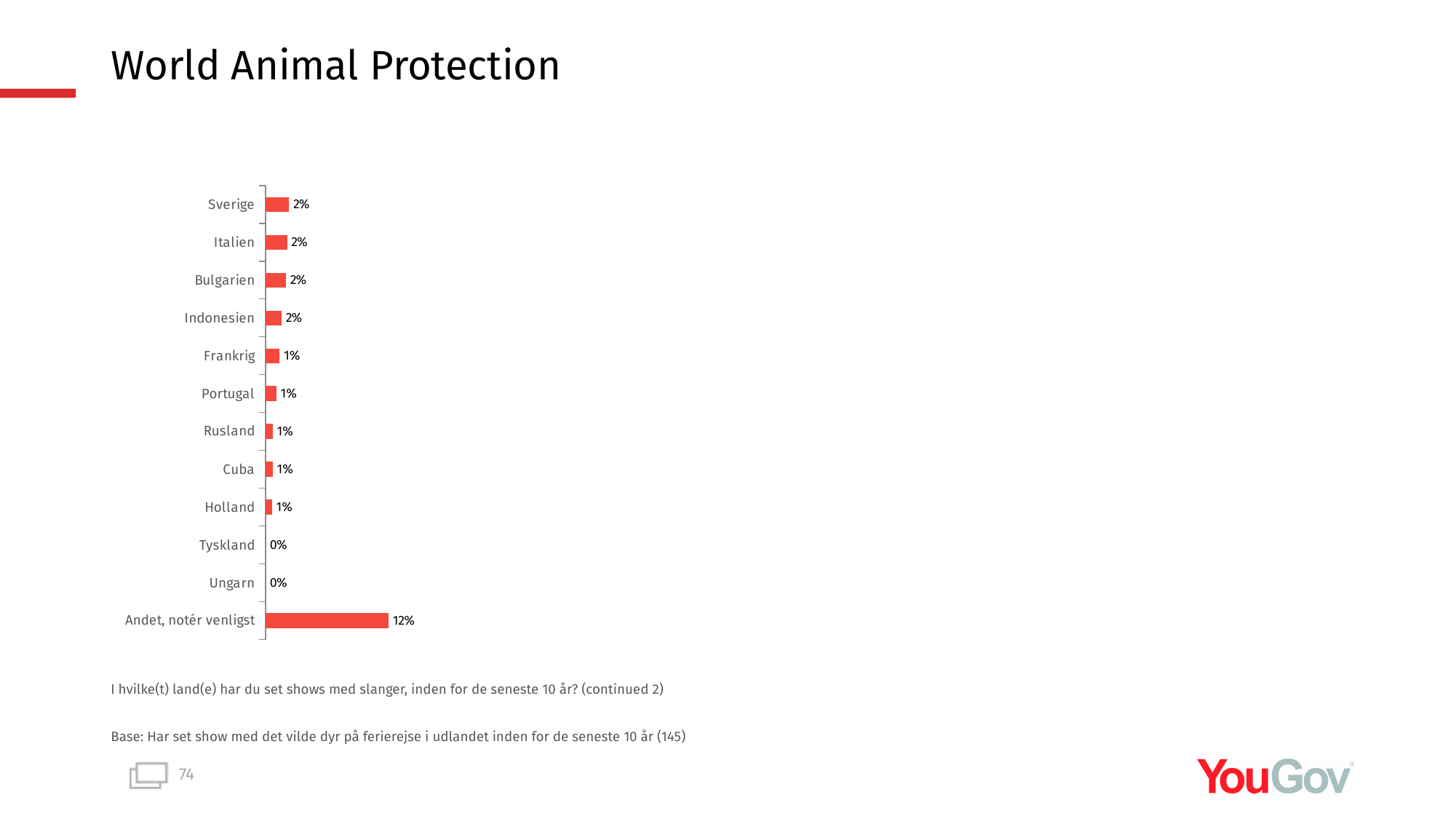

# World Animal Protection

### Chart

| Category | Total |
|---|---|
| Andet, notér venligst | 0.1154 |
| Ungarn | 0.0 |
| Tyskland | 0.0 |
| Holland | 0.0059 |
| Cuba | 0.0067 |
| Rusland | 0.0067 |
| Portugal | 0.0101 |
| Frankrig | 0.0132 |
| Indonesien | 0.015 |
| Bulgarien | 0.0192 |
| Italien | 0.0202 |
| Sverige | 0.0221 |
I hvilke(t) land(e) har du set shows med slanger, inden for de seneste 10 år? (continued 2)
Base: Har set show med det vilde dyr på ferierejse i udlandet inden for de seneste 10 år (145)